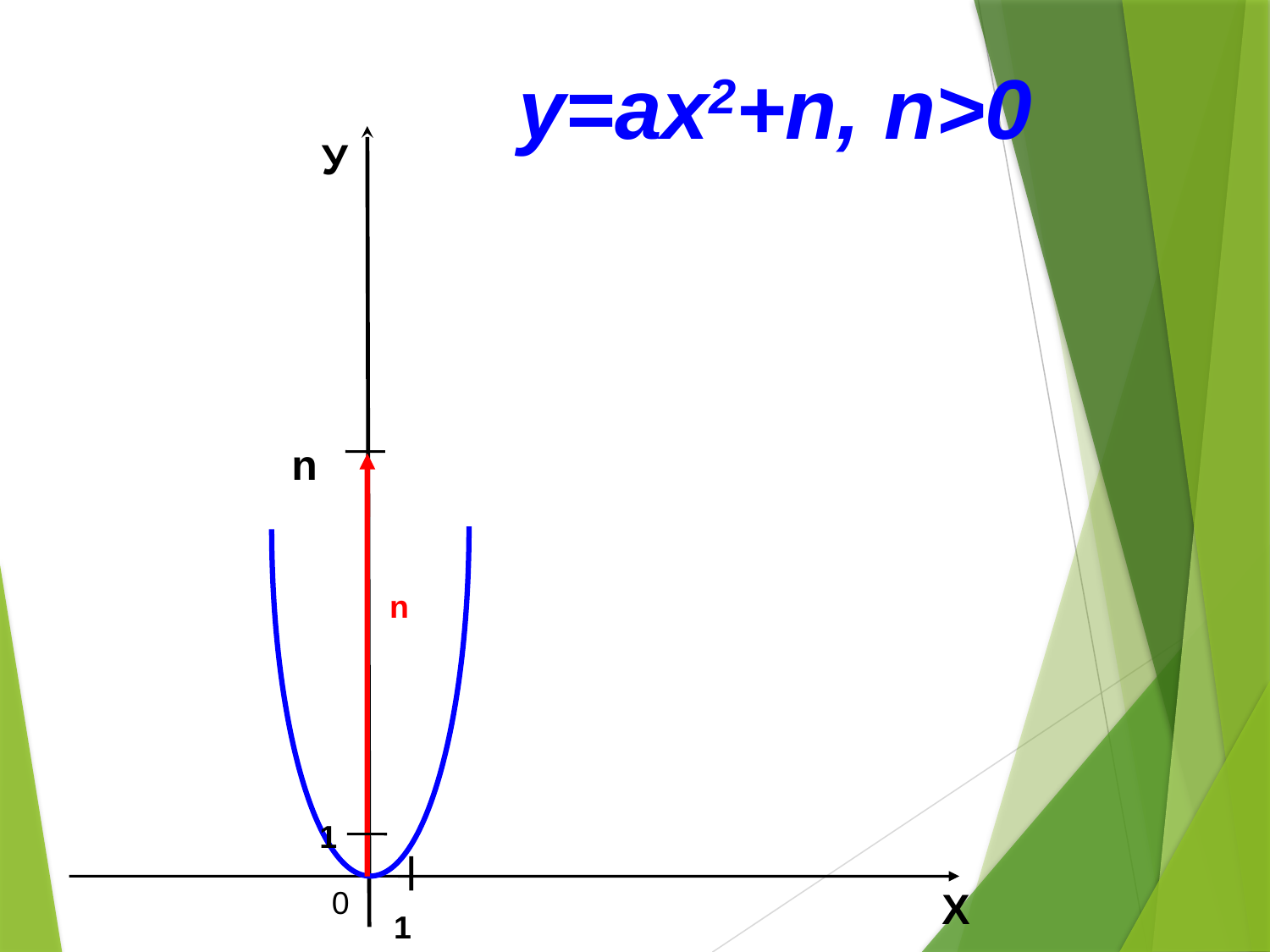

у=aх2+n, n>0
У

n

n

1

Х
0
1